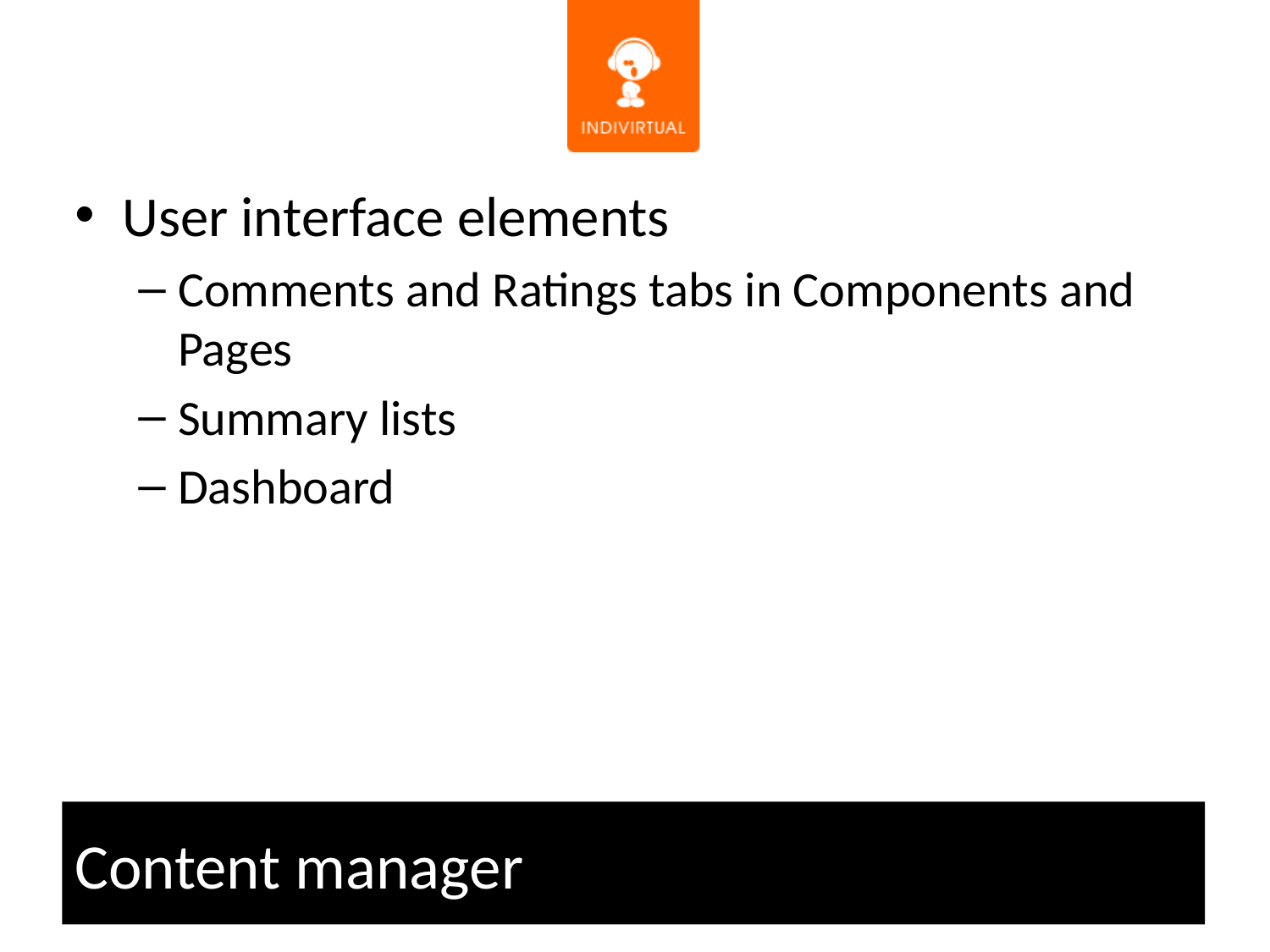

User interface elements
Comments and Ratings tabs in Components and Pages
Summary lists
Dashboard
# Content manager